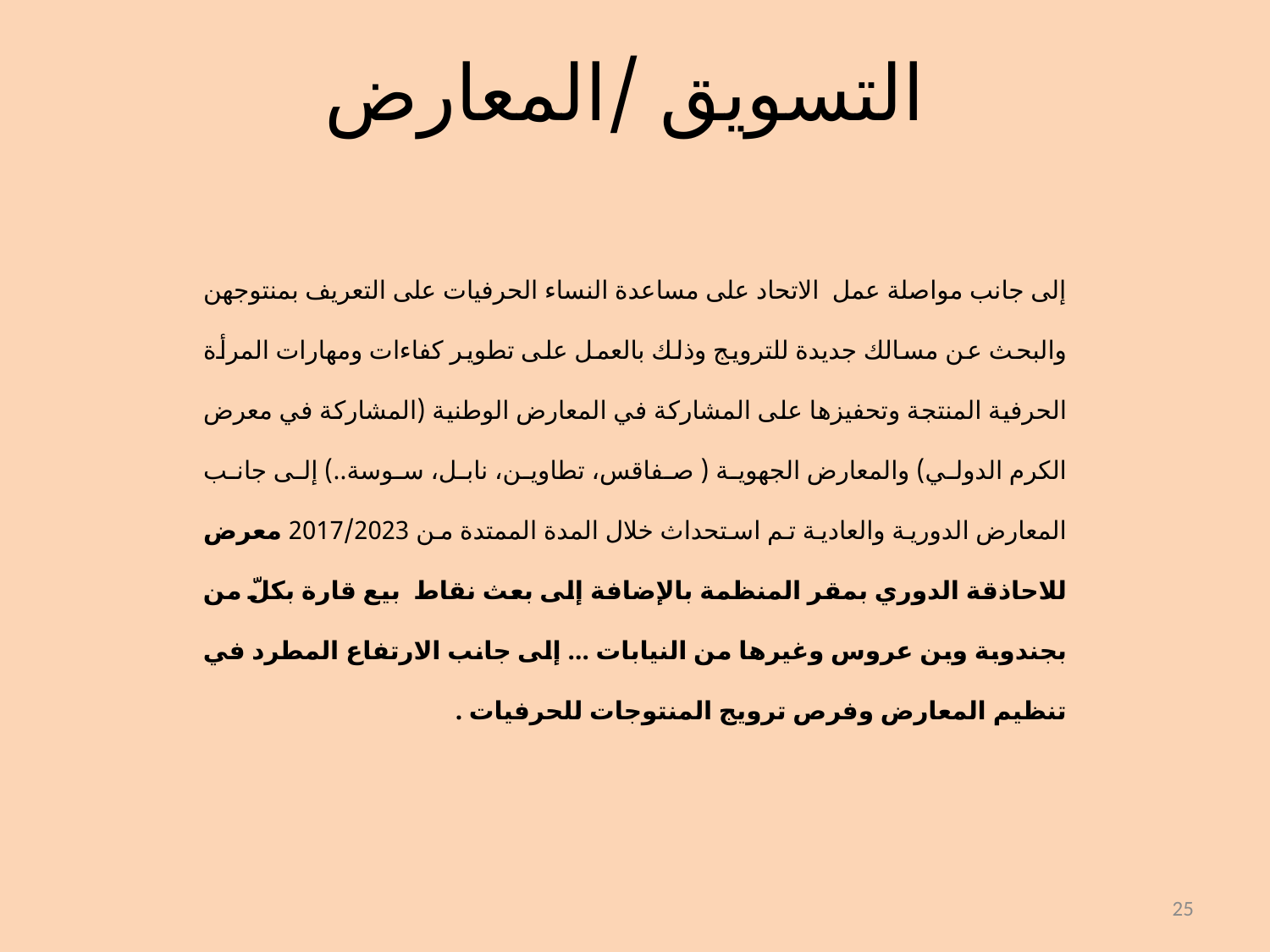

# التسويق /المعارض
إلى جانب مواصلة عمل  الاتحاد على مساعدة النساء الحرفيات على التعريف بمنتوجهن والبحث عن مسالك جديدة للترويج وذلك بالعمل على تطوير كفاءات ومهارات المرأة الحرفية المنتجة وتحفيزها على المشاركة في المعارض الوطنية (المشاركة في معرض الكرم الدولي) والمعارض الجهوية ( صفاقس، تطاوين، نابل، سوسة..) إلى جانب المعارض الدورية والعادية تم استحداث خلال المدة الممتدة من 2017/2023 معرض للاحاذقة الدوري بمقر المنظمة بالإضافة إلى بعث نقاط  بيع قارة بكلّ من بجندوبة وبن عروس وغيرها من النيابات ... إلى جانب الارتفاع المطرد في تنظيم المعارض وفرص ترويج المنتوجات للحرفيات .

25